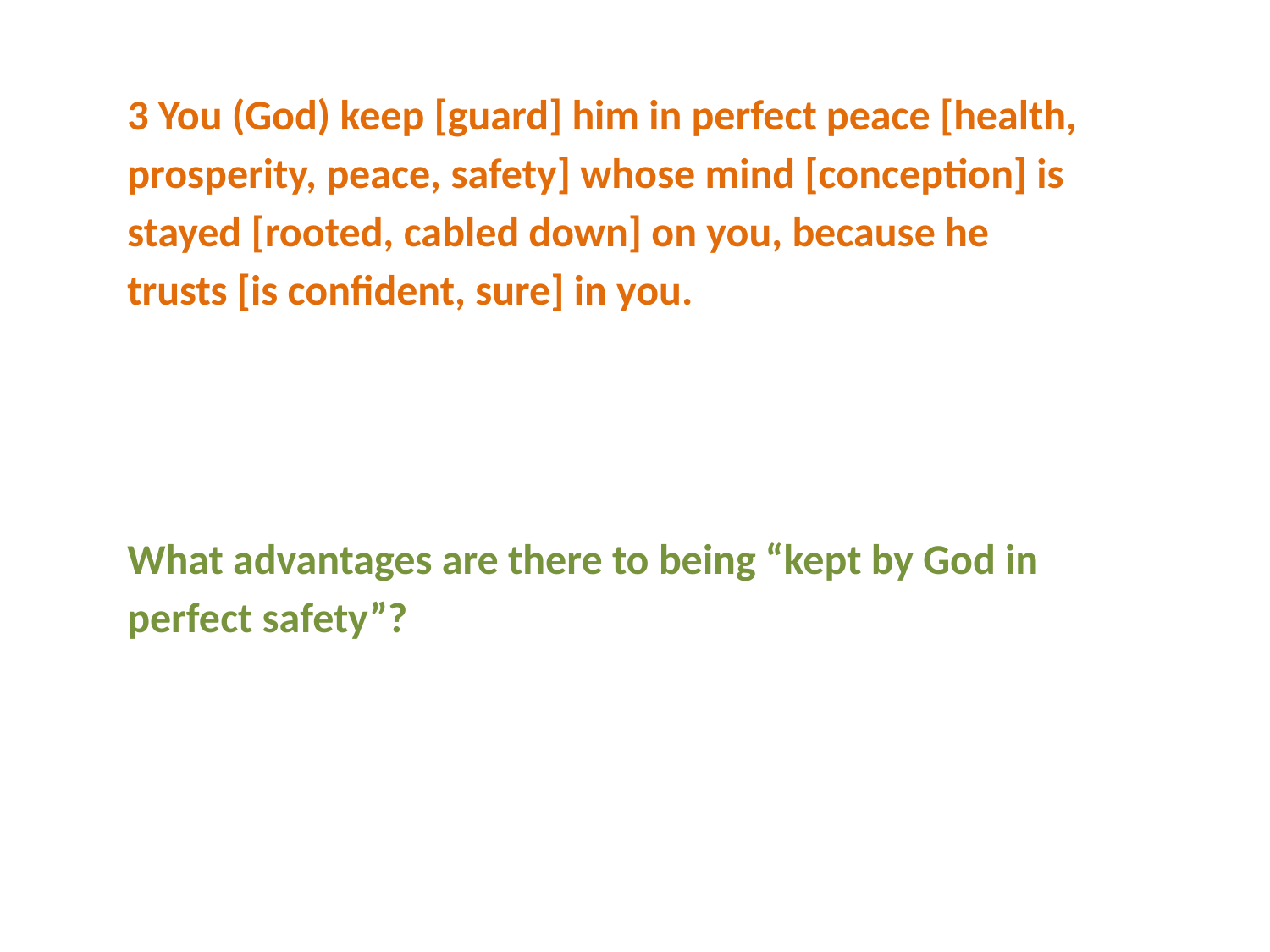

3 You (God) keep [guard] him in perfect peace [‎health, prosperity, peace, safety] whose mind [conception] is stayed [rooted, cabled down] on you, because he trusts [is confident, sure] in you.
What advantages are there to being “kept by God in perfect safety”?